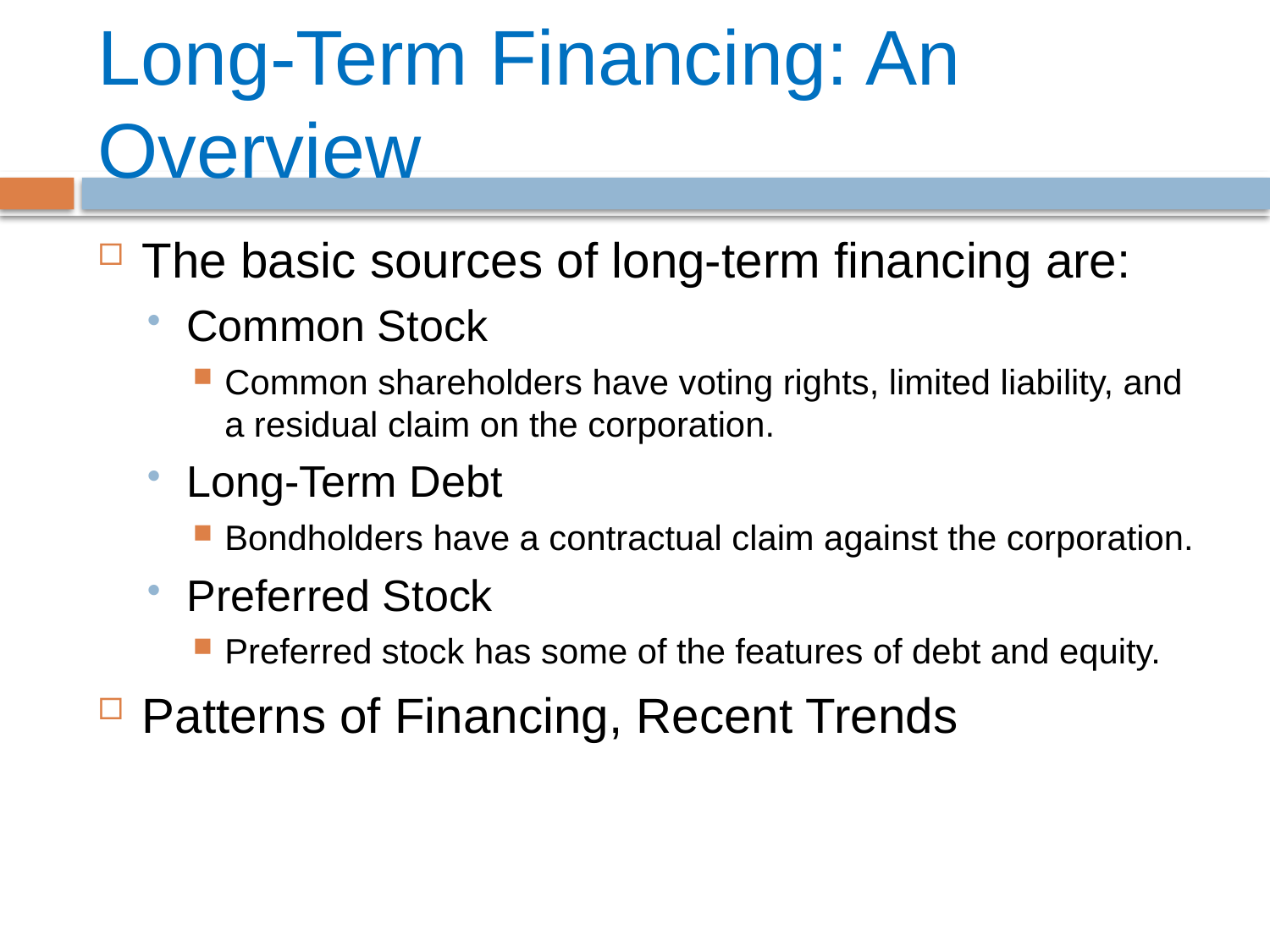

# Long-Term Financing: An Overview
The basic sources of long-term financing are:
Common Stock
Common shareholders have voting rights, limited liability, and a residual claim on the corporation.
Long-Term Debt
Bondholders have a contractual claim against the corporation.
Preferred Stock
Preferred stock has some of the features of debt and equity.
Patterns of Financing, Recent Trends